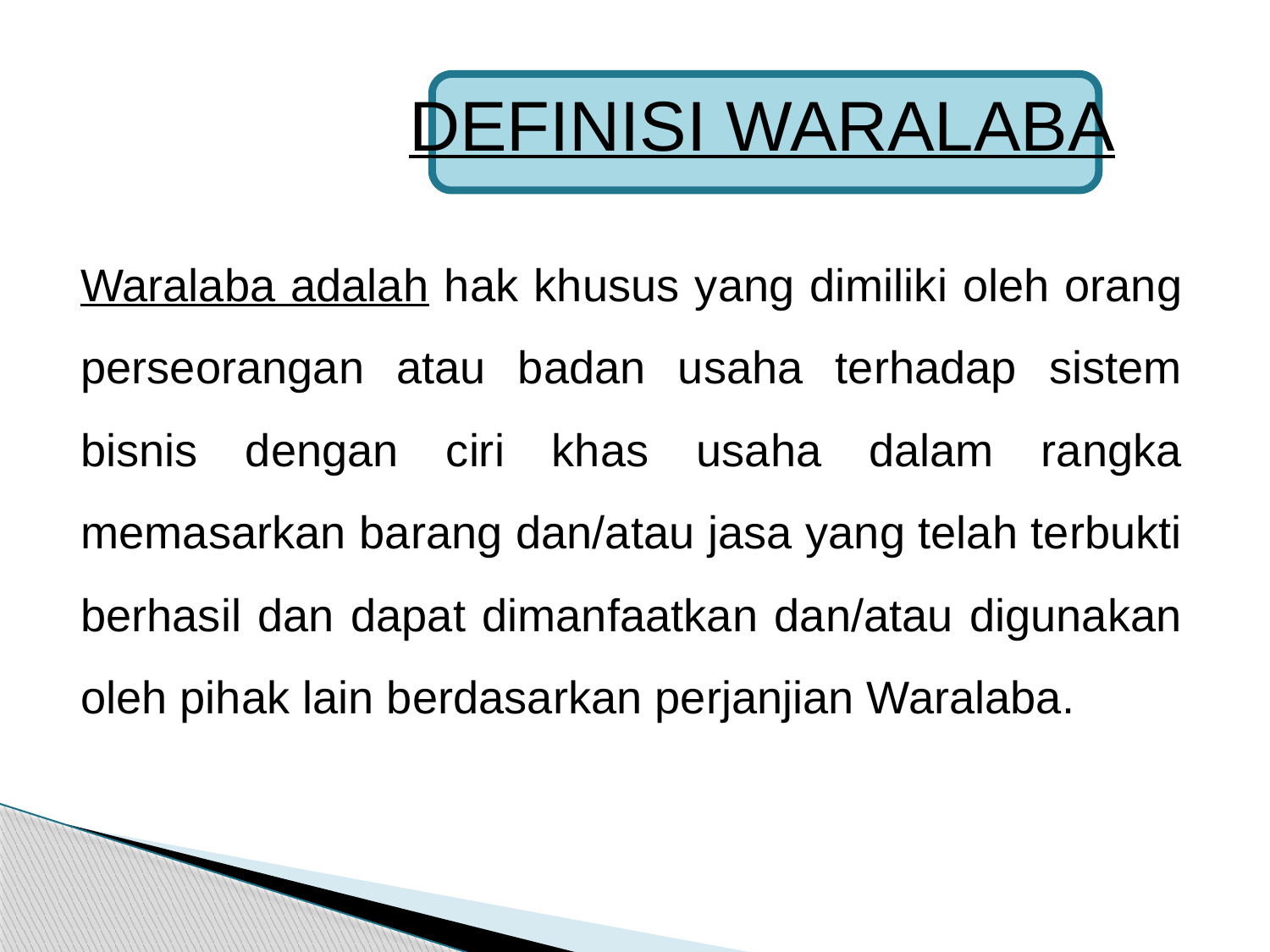

DEFINISI WARALABA

Waralaba adalah hak khusus yang dimiliki oleh orang perseorangan atau badan usaha terhadap sistem bisnis dengan ciri khas usaha dalam rangka memasarkan barang dan/atau jasa yang telah terbukti berhasil dan dapat dimanfaatkan dan/atau digunakan oleh pihak lain berdasarkan perjanjian Waralaba.